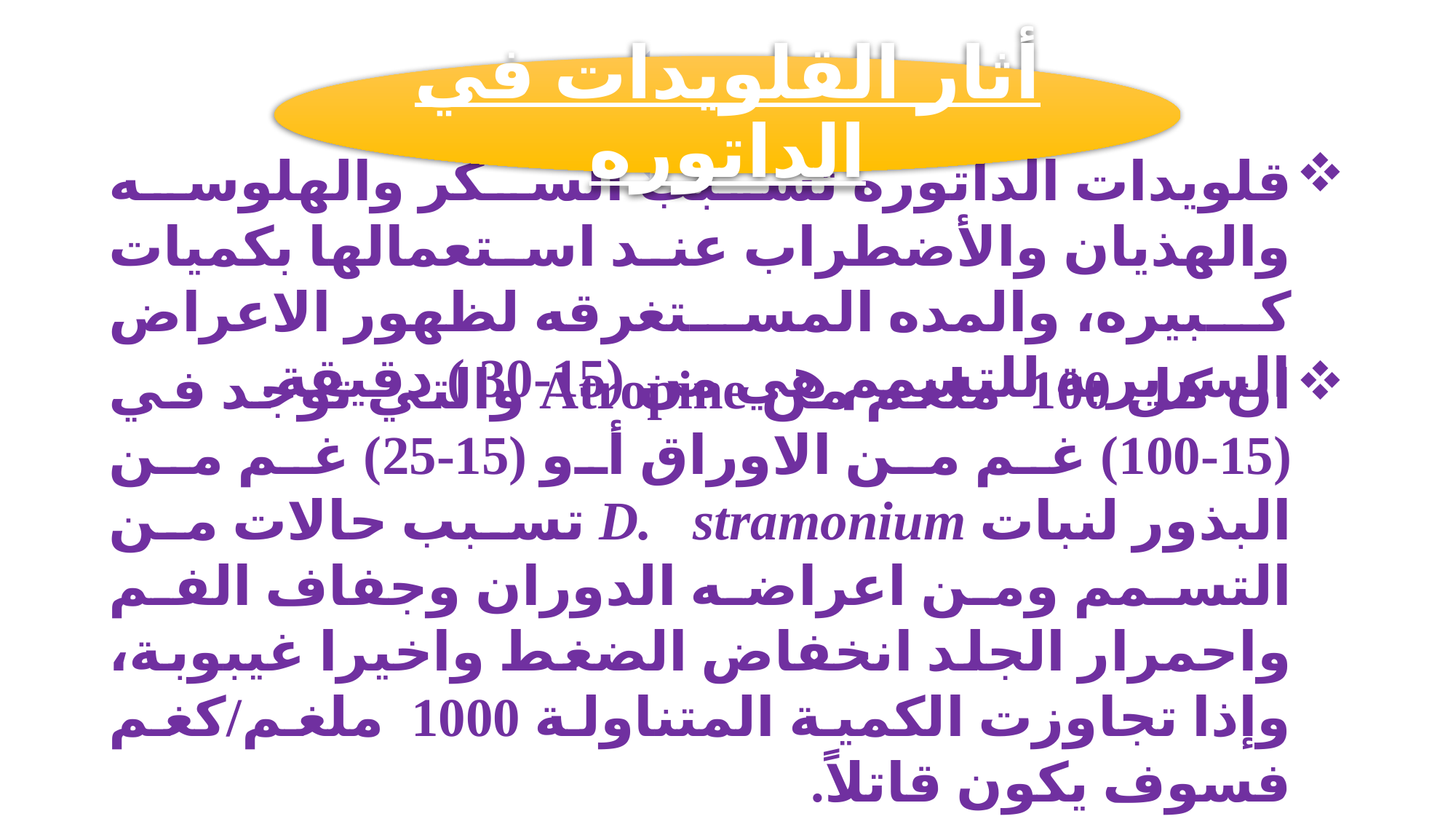

أثار القلويدات في الداتوره
قلويدات الداتوره تسبب السكر والهلوسه والهذيان والأضطراب عند استعمالها بكميات كبيره، والمده المستغرقه لظهور الاعراض السريرية للتسمم هي من (15-30 ) دقيقة.
ان كل 100  ملغم من Atropine والتي توجد في (15-100) غم من الاوراق أو (15-25) غم من البذور لنبات D. stramonium تسبب حالات من التسمم ومن اعراضه الدوران وجفاف الفم واحمرار الجلد انخفاض الضغط واخيرا غيبوبة، وإذا تجاوزت الكمية المتناولة 1000  ملغم/كغم فسوف يكون قاتلاً.